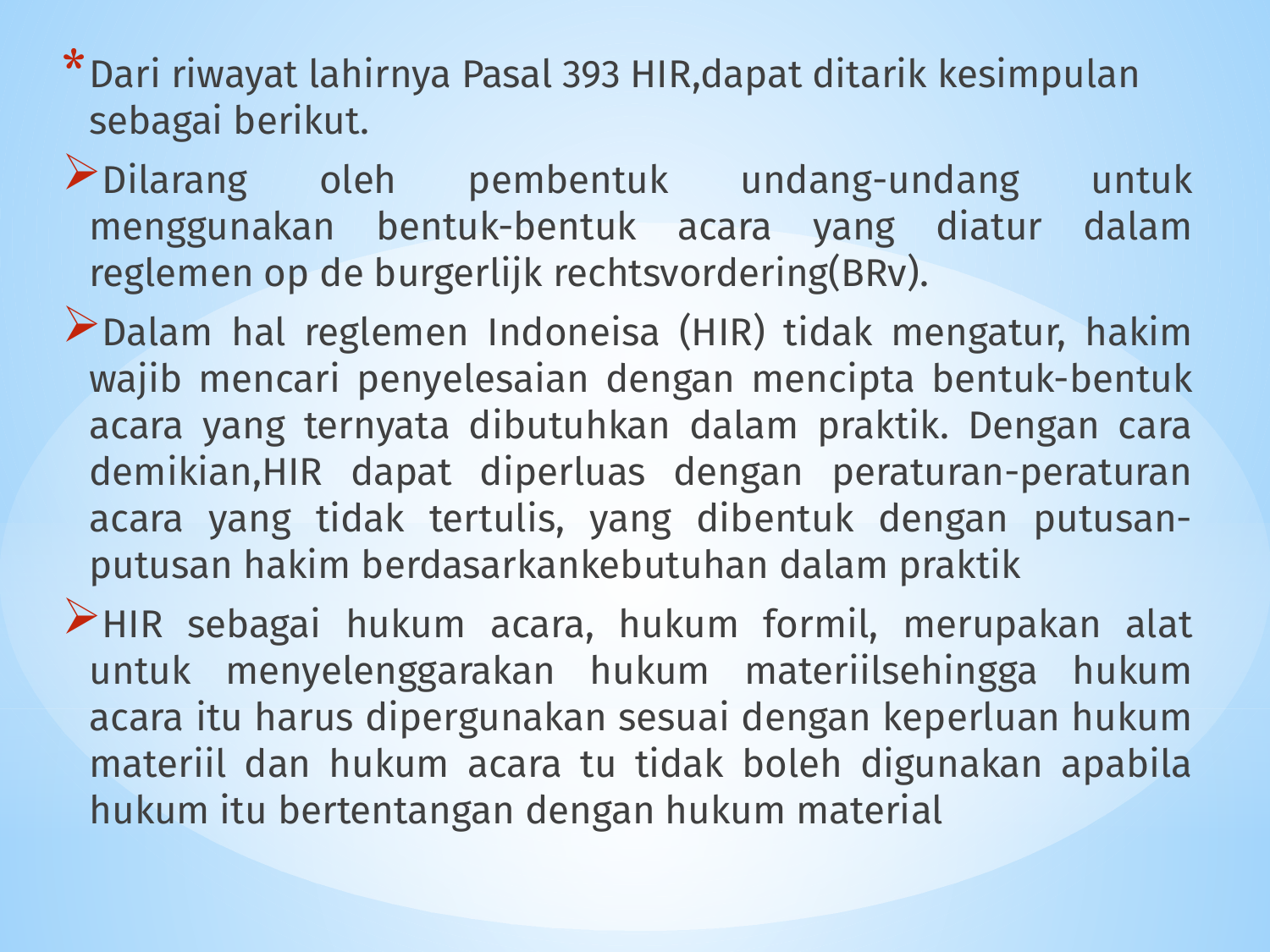

Dari riwayat lahirnya Pasal 393 HIR,dapat ditarik kesimpulan sebagai berikut.
Dilarang oleh pembentuk undang-undang untuk menggunakan bentuk-bentuk acara yang diatur dalam reglemen op de burgerlijk rechtsvordering(BRv).
Dalam hal reglemen Indoneisa (HIR) tidak mengatur, hakim wajib mencari penyelesaian dengan mencipta bentuk-bentuk acara yang ternyata dibutuhkan dalam praktik. Dengan cara demikian,HIR dapat diperluas dengan peraturan-peraturan acara yang tidak tertulis, yang dibentuk dengan putusan-putusan hakim berdasarkankebutuhan dalam praktik
HIR sebagai hukum acara, hukum formil, merupakan alat untuk menyelenggarakan hukum materiilsehingga hukum acara itu harus dipergunakan sesuai dengan keperluan hukum materiil dan hukum acara tu tidak boleh digunakan apabila hukum itu bertentangan dengan hukum material